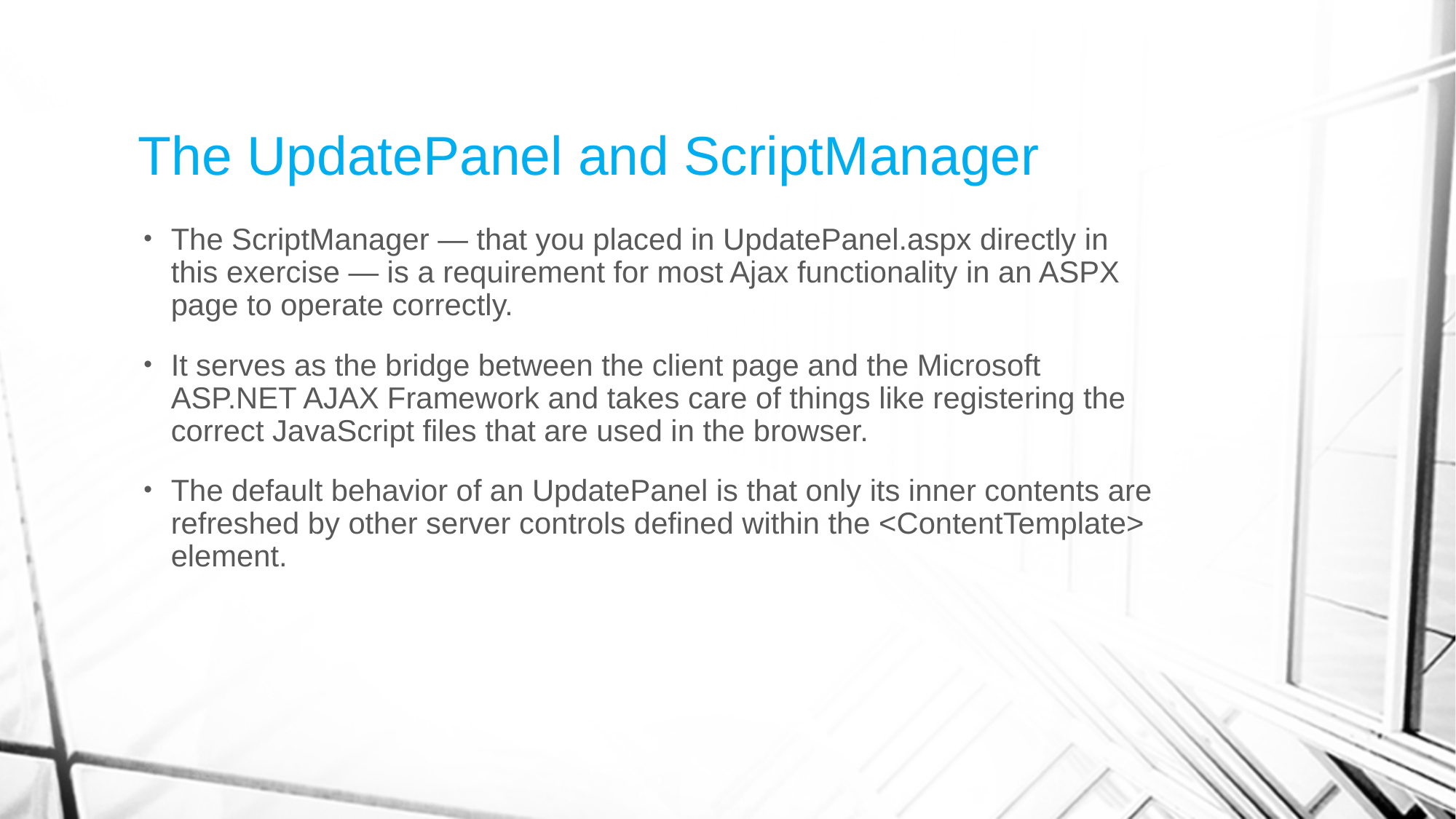

# The UpdatePanel and ScriptManager
The ScriptManager — that you placed in UpdatePanel.aspx directly in this exercise — is a requirement for most Ajax functionality in an ASPX page to operate correctly.
It serves as the bridge between the client page and the Microsoft ASP.NET AJAX Framework and takes care of things like registering the correct JavaScript files that are used in the browser.
The default behavior of an UpdatePanel is that only its inner contents are refreshed by other server controls defined within the <ContentTemplate> element.